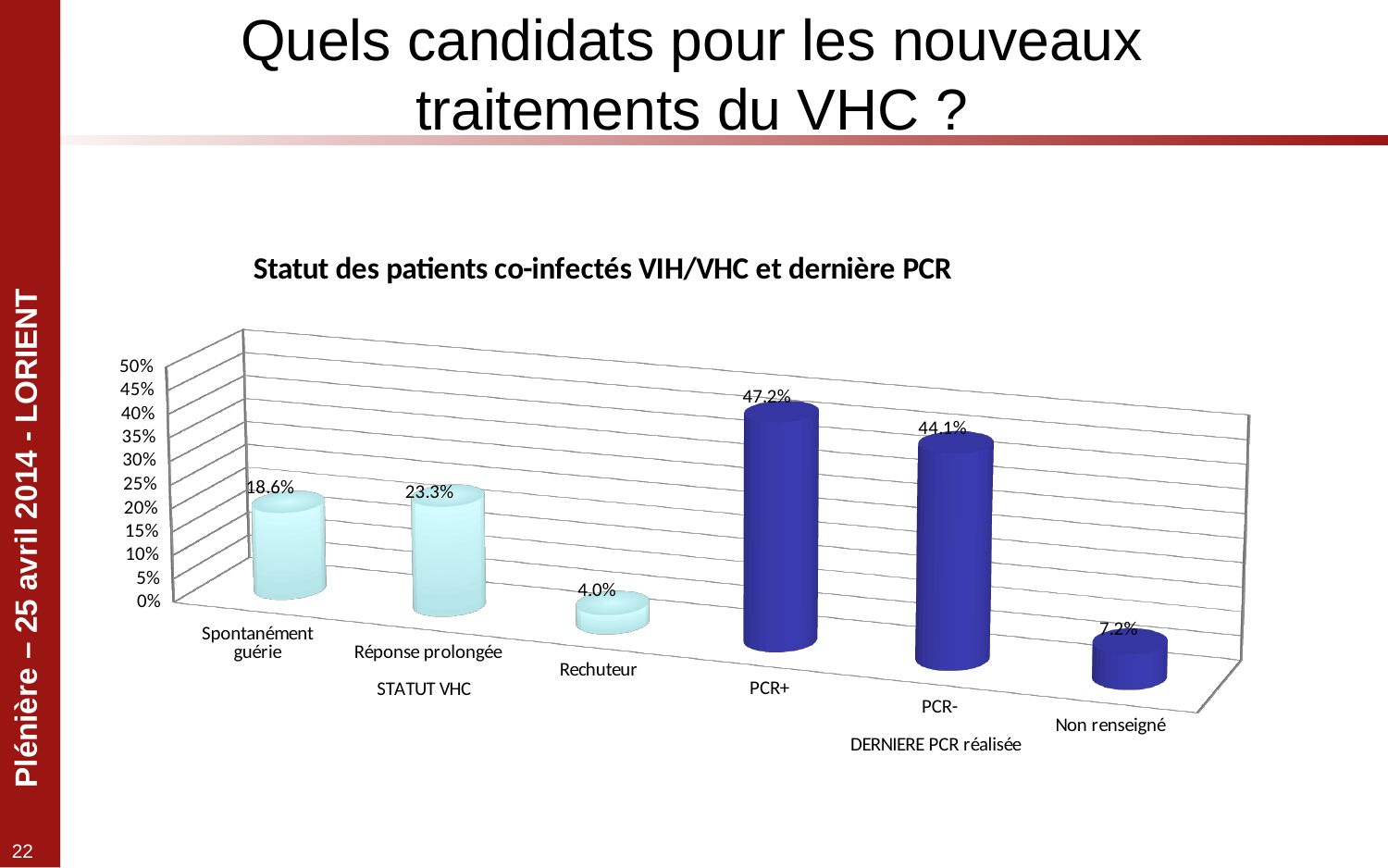

# Quels candidats pour les nouveaux traitements du VHC ?

[unsupported chart]